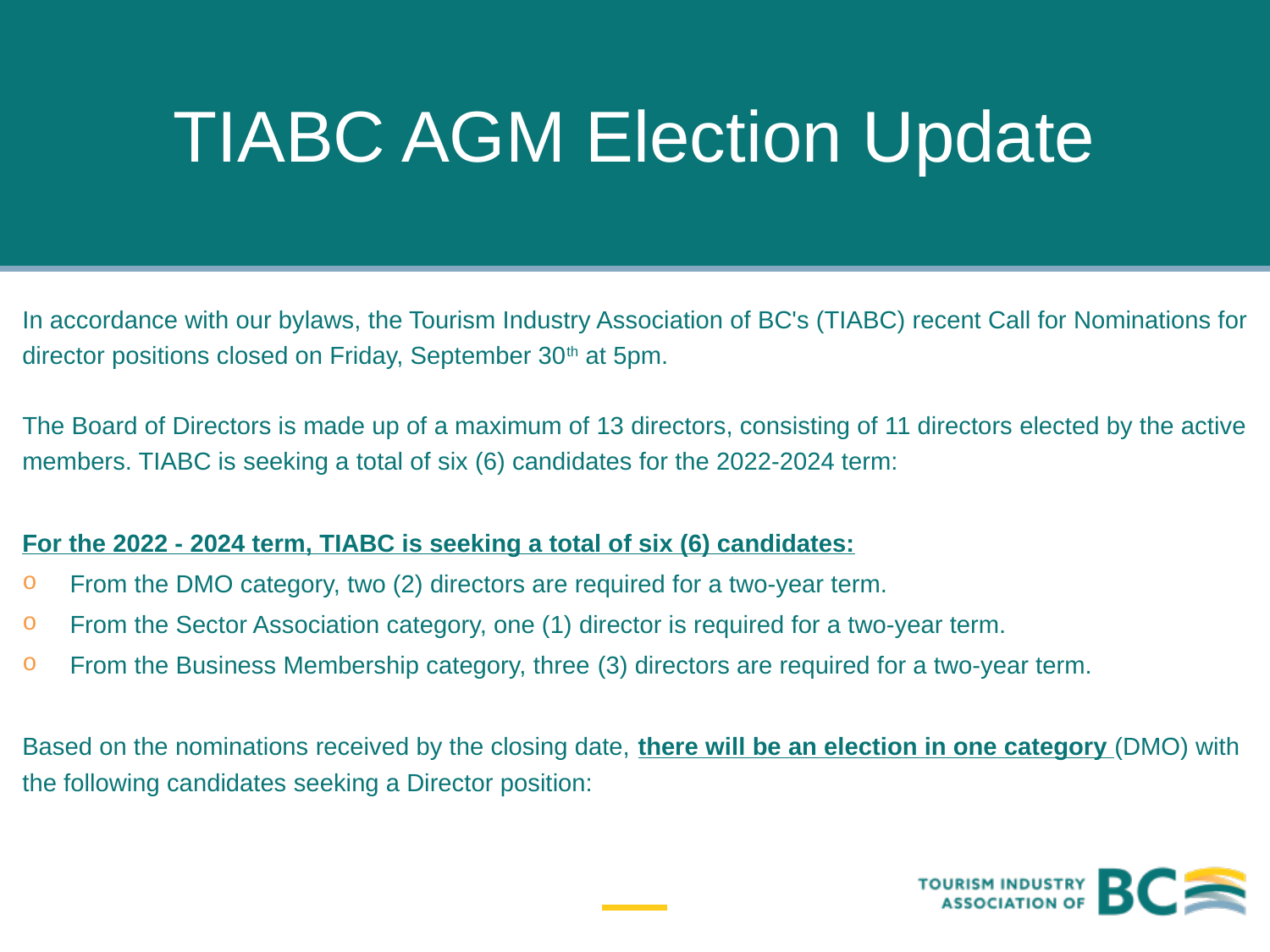

# TIABC AGM Election Update
In accordance with our bylaws, the Tourism Industry Association of BC's (TIABC) recent Call for Nominations for director positions closed on Friday, September 30th at 5pm.
The Board of Directors is made up of a maximum of 13 directors, consisting of 11 directors elected by the active members. TIABC is seeking a total of six (6) candidates for the 2022-2024 term:

For the 2022 - 2024 term, TIABC is seeking a total of six (6) candidates:
From the DMO category, two (2) directors are required for a two-year term.
From the Sector Association category, one (1) director is required for a two-year term.
From the Business Membership category, three (3) directors are required for a two-year term.

Based on the nominations received by the closing date, there will be an election in one category (DMO) with the following candidates seeking a Director position: